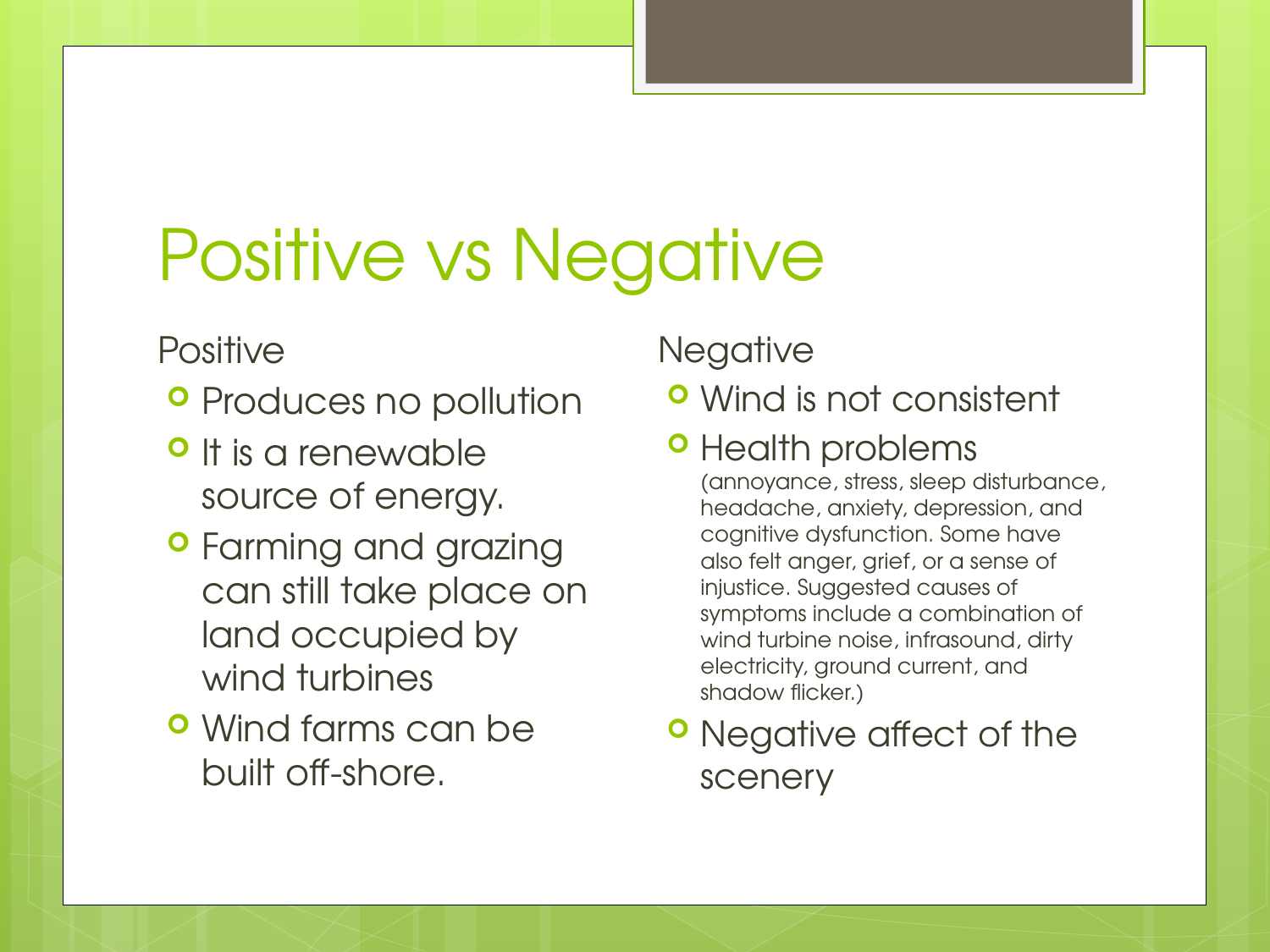

# Positive vs Negative
Negative
Wind is not consistent
Health problems (annoyance, stress, sleep disturbance, headache, anxiety, depression, and cognitive dysfunction. Some have also felt anger, grief, or a sense of injustice. Suggested causes of symptoms include a combination of wind turbine noise, infrasound, dirty electricity, ground current, and shadow flicker.)
Negative affect of the scenery

Positive
Produces no pollution
It is a renewable source of energy.
Farming and grazing can still take place on land occupied by wind turbines
Wind farms can be built off-shore.